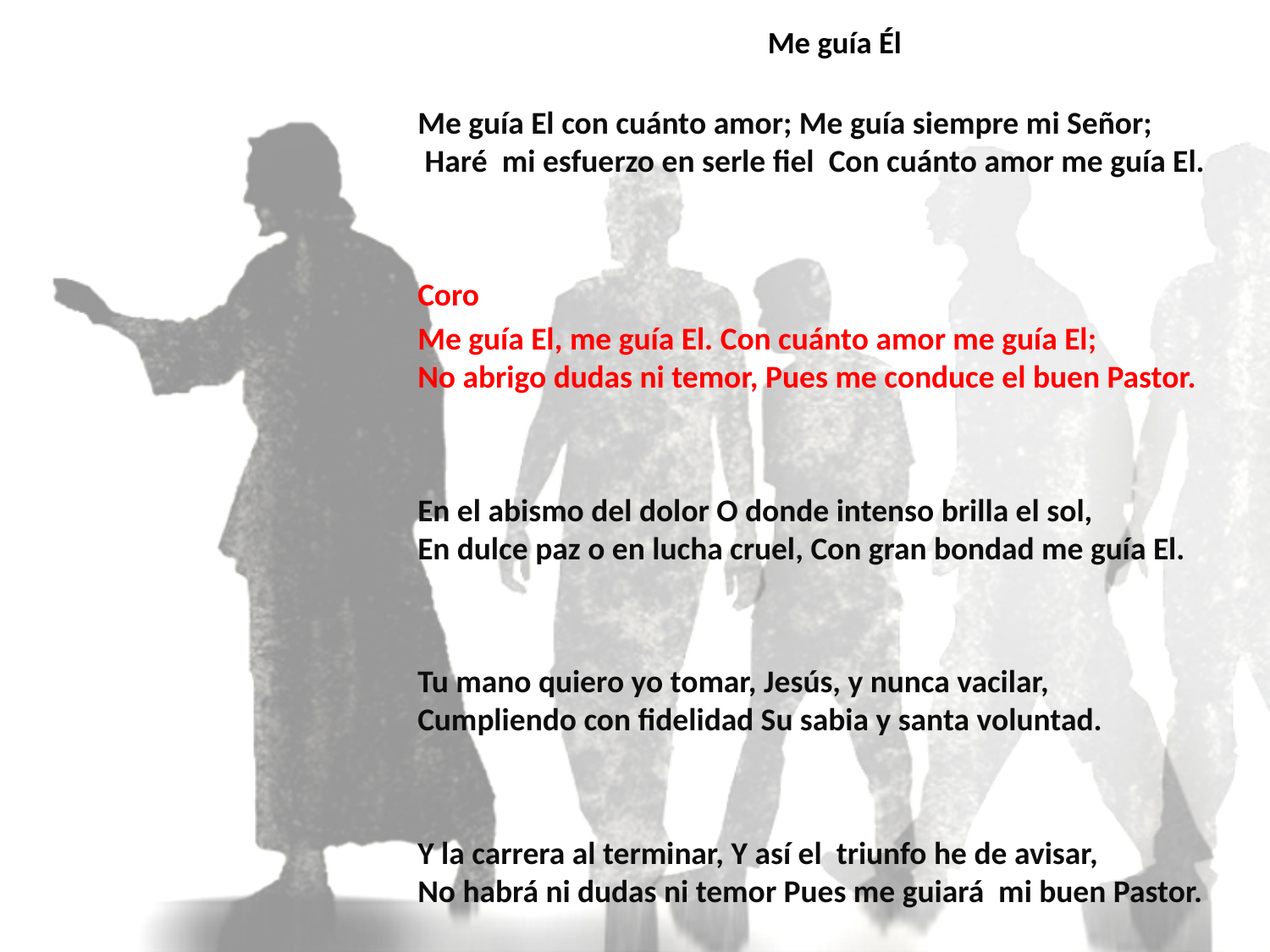

# Me guía Él
Me guía El con cuánto amor; Me guía siempre mi Señor;           Haré  mi esfuerzo en serle fiel  Con cuánto amor me guía El.

Coro
Me guía El, me guía El. Con cuánto amor me guía El;              No abrigo dudas ni temor, Pues me conduce el buen Pastor.

En el abismo del dolor O donde intenso brilla el sol,               En dulce paz o en lucha cruel, Con gran bondad me guía El.

Tu mano quiero yo tomar, Jesús, y nunca vacilar,                   Cumpliendo con fidelidad Su sabia y santa voluntad.

Y la carrera al terminar, Y así el  triunfo he de avisar,                No habrá ni dudas ni temor Pues me guiará  mi buen Pastor.